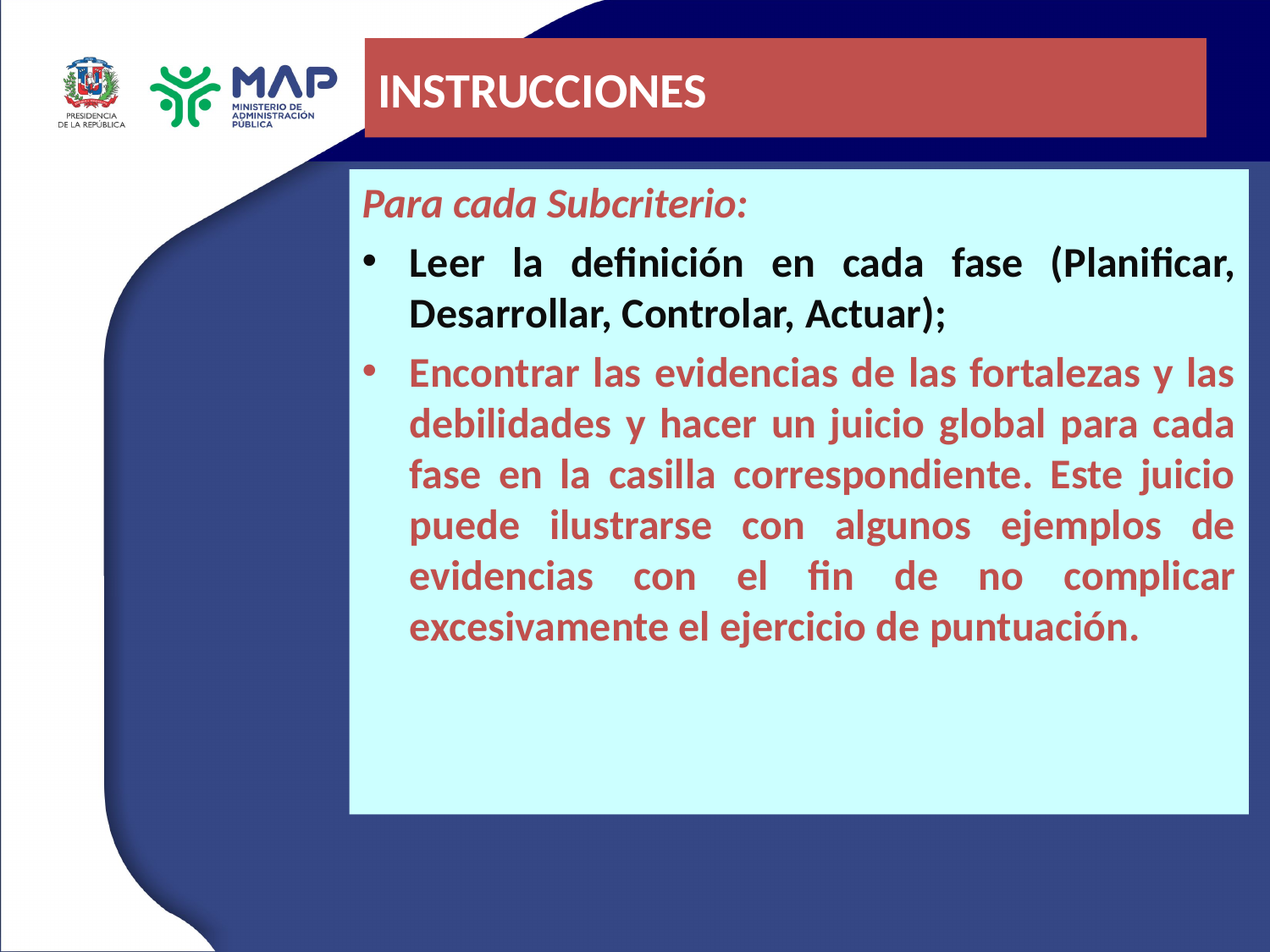

# INSTRUCCIONES
Para cada Subcriterio:
Leer la definición en cada fase (Planificar, Desarrollar, Controlar, Actuar);
Encontrar las evidencias de las fortalezas y las debilidades y hacer un juicio global para cada fase en la casilla correspondiente. Este juicio puede ilustrarse con algunos ejemplos de evidencias con el fin de no complicar excesivamente el ejercicio de puntuación.